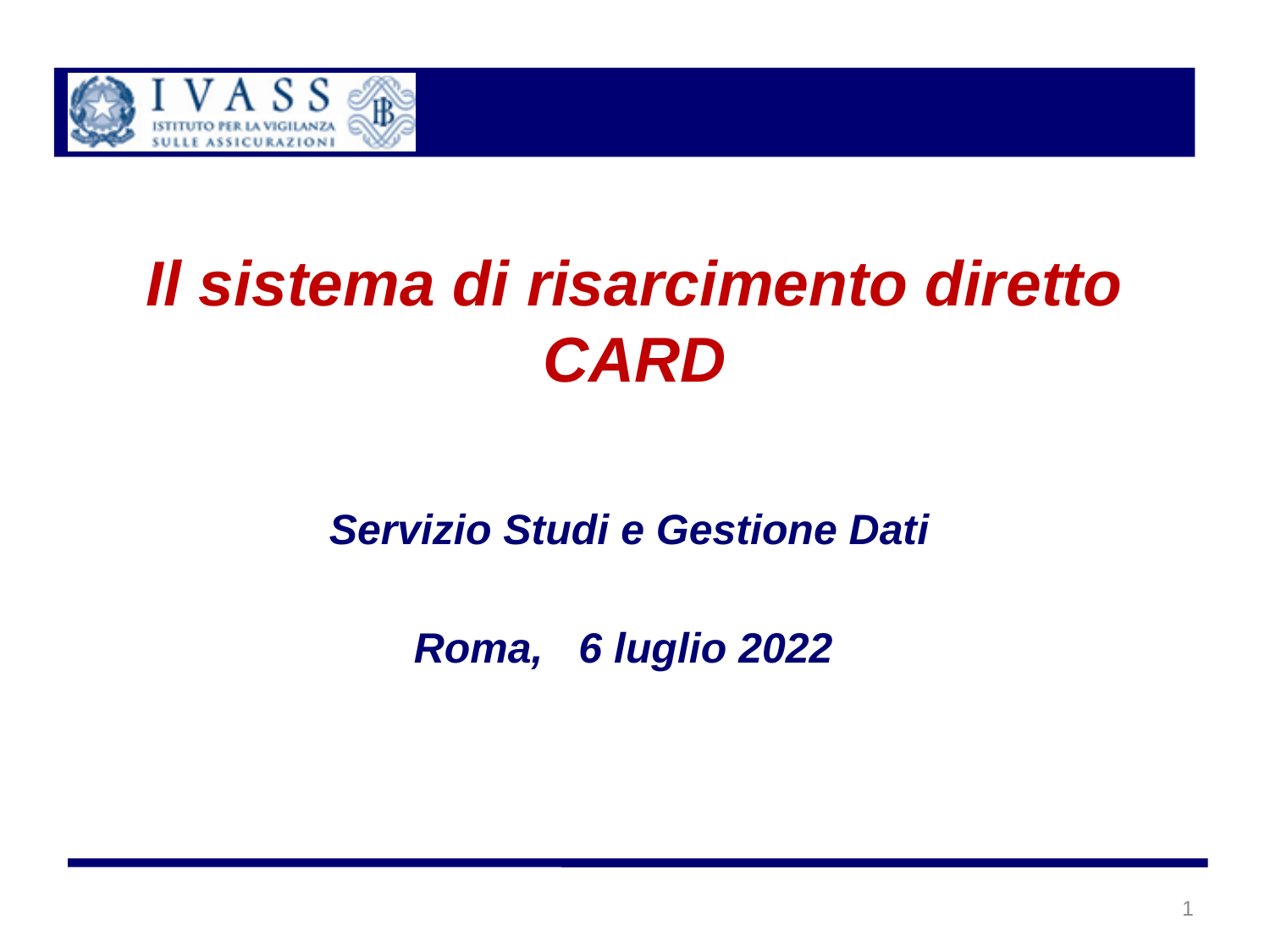

# Il sistema di risarcimento diretto CARD
Servizio Studi e Gestione Dati

Roma,   6 luglio 2022
1